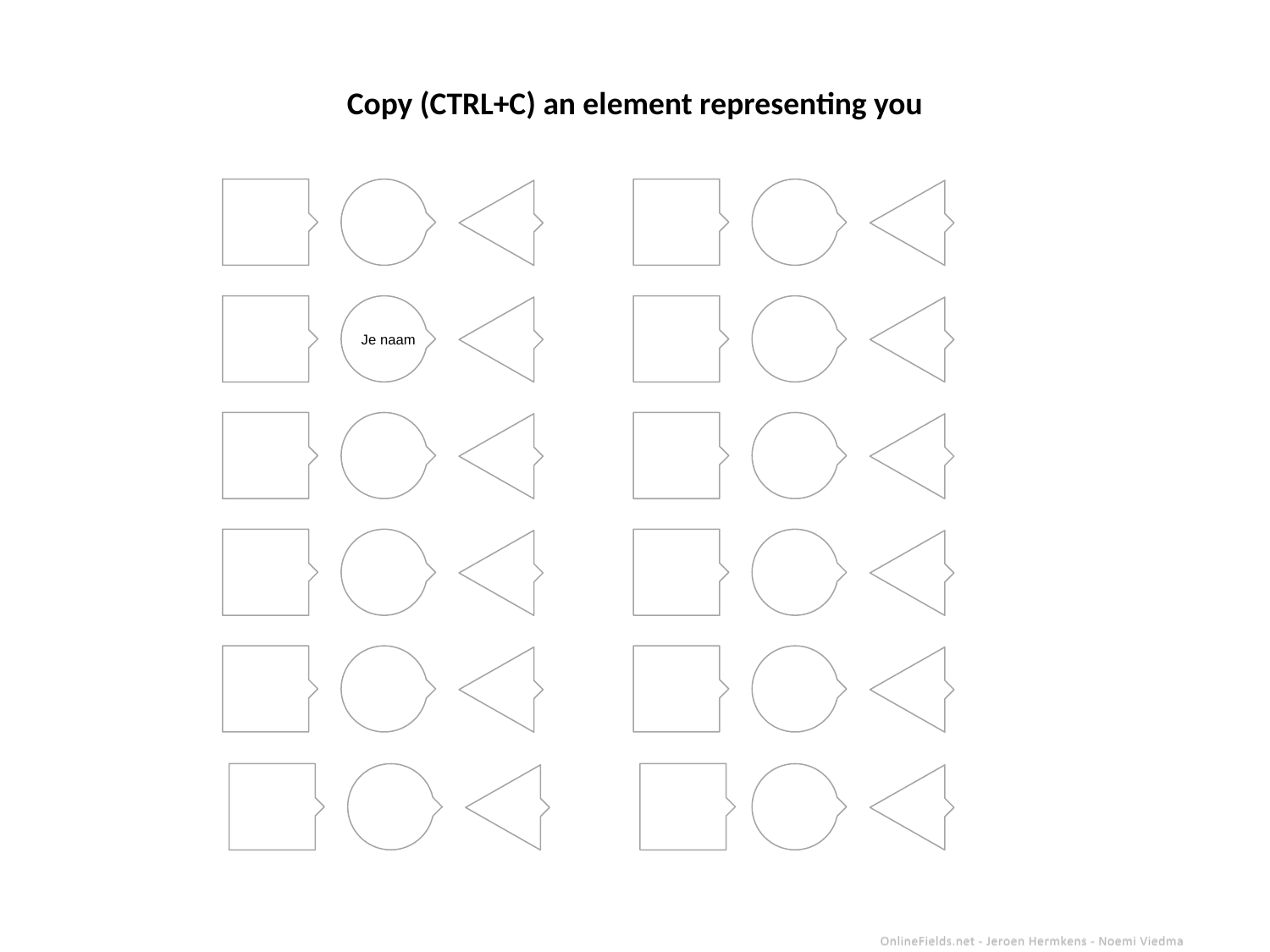

Copy (CTRL+C) an element representing you

Je naam